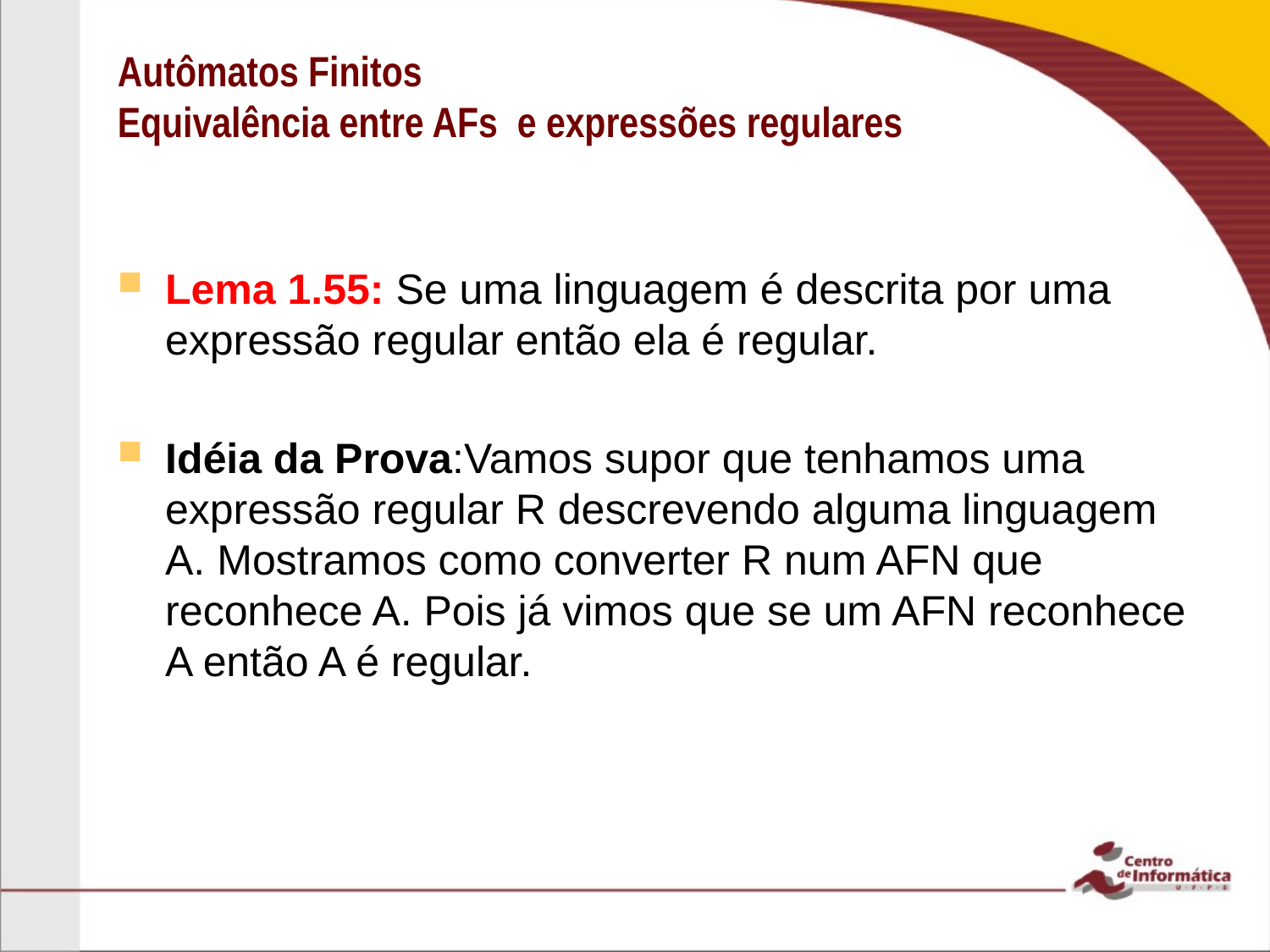

# Autômatos Finitos Equivalência entre AFs  e expressões regulares

Lema 1.55: Se uma linguagem é descrita por uma expressão regular então ela é regular.

Idéia da Prova:Vamos supor que tenhamos uma expressão regular R descrevendo alguma linguagem A. Mostramos como converter R num AFN que reconhece A. Pois já vimos que se um AFN reconhece A então A é regular.